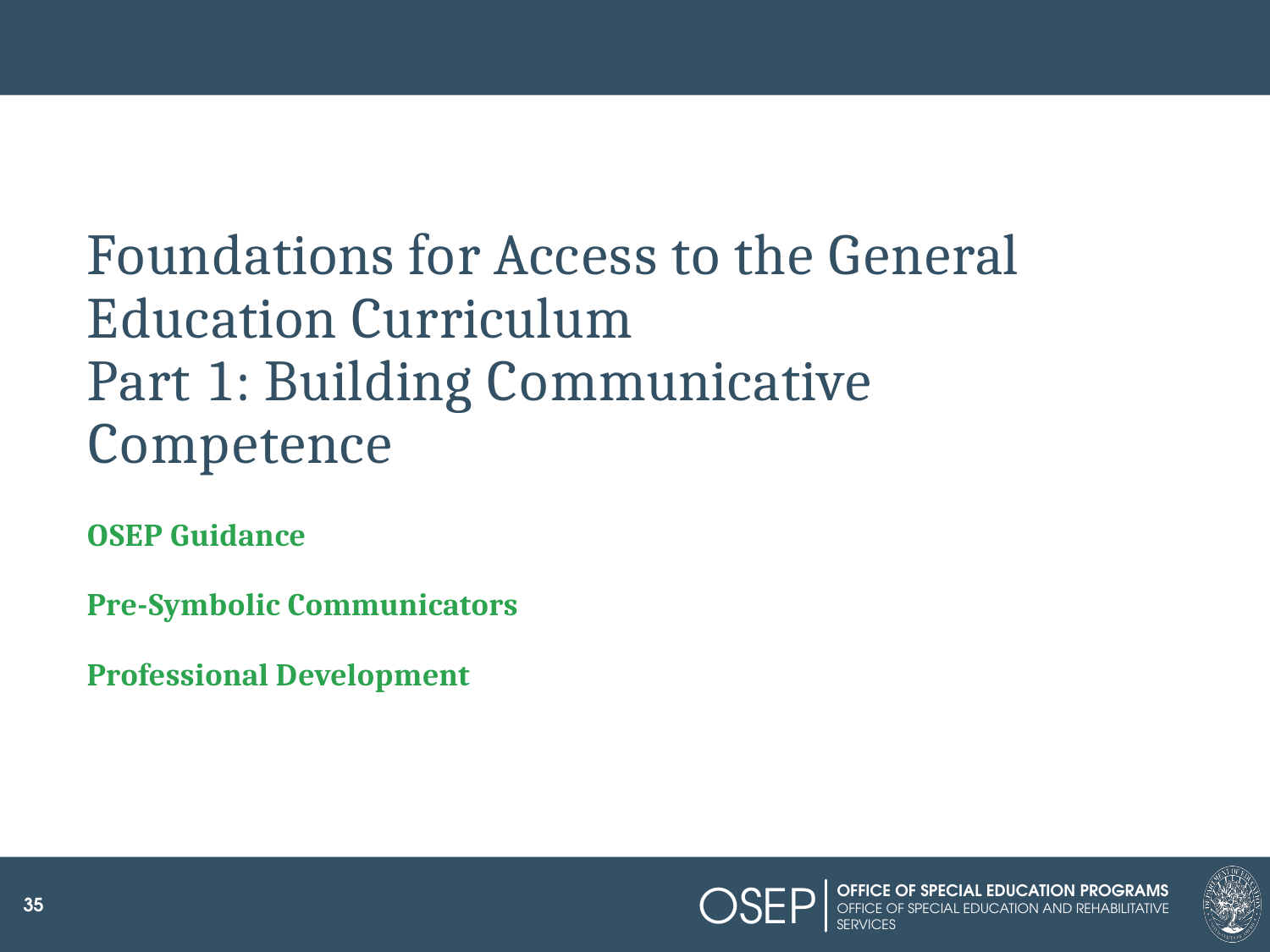

# Foundations for Access to the General Education Curriculum Part 1: Building Communicative Competence
OSEP Guidance
Pre-Symbolic Communicators
Professional Development